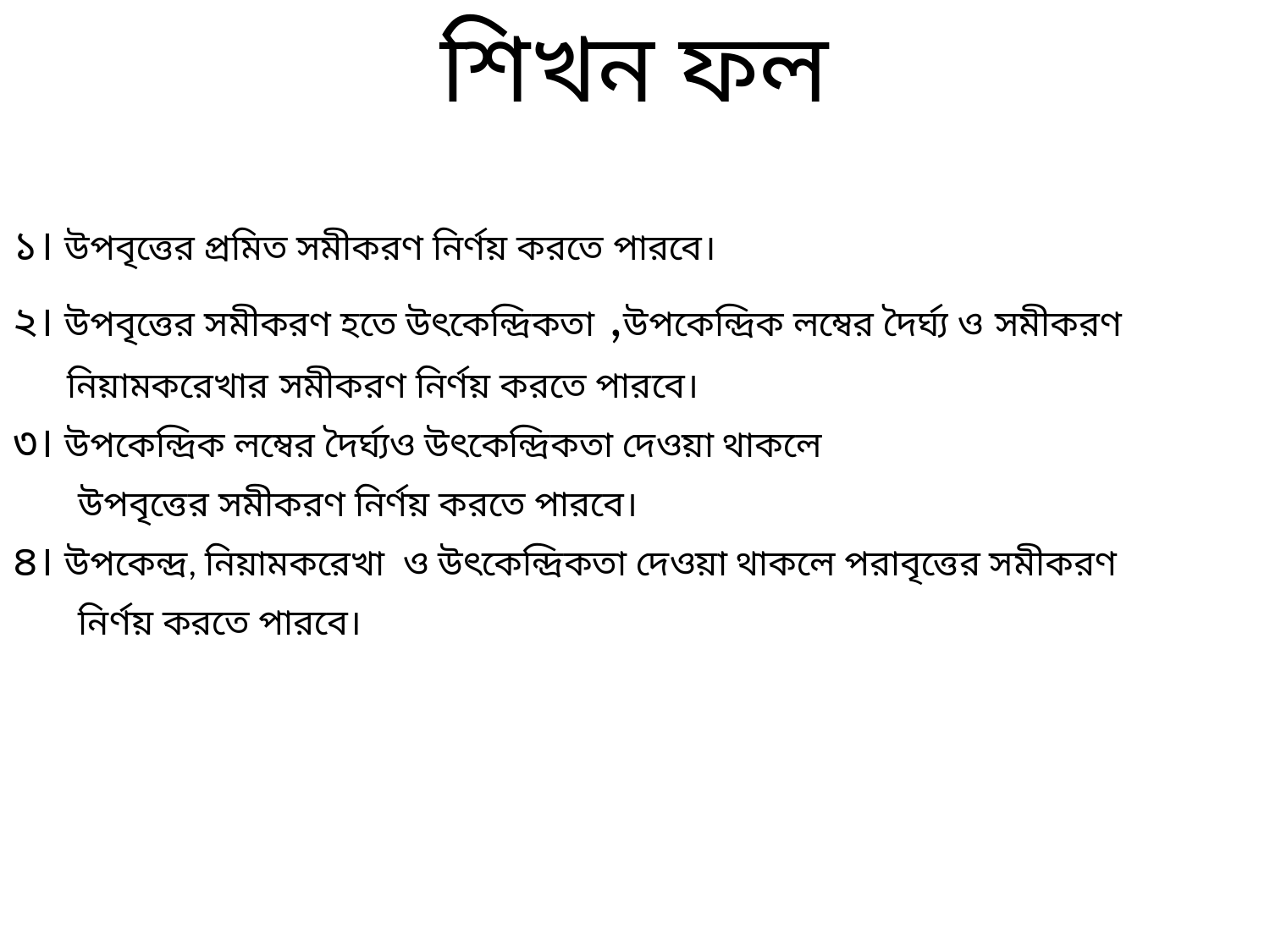

শিখন ফল

১। উপবৃত্তের প্রমিত সমীকরণ নির্ণয় করতে পারবে।
২। উপবৃত্তের সমীকরণ হতে উৎকেন্দ্রিকতা ,উপকেন্দ্রিক লম্বের দৈর্ঘ্য ও সমীকরণ
      নিয়ামকরেখার সমীকরণ নির্ণয় করতে পারবে।
৩। উপকেন্দ্রিক লম্বের দৈর্ঘ্যও উৎকেন্দ্রিকতা দেওয়া থাকলে
      উপবৃত্তের সমীকরণ নির্ণয় করতে পারবে।
৪। উপকেন্দ্র, নিয়ামকরেখা  ও উৎকেন্দ্রিকতা দেওয়া থাকলে পরাবৃত্তের সমীকরণ
      নির্ণয় করতে পারবে।